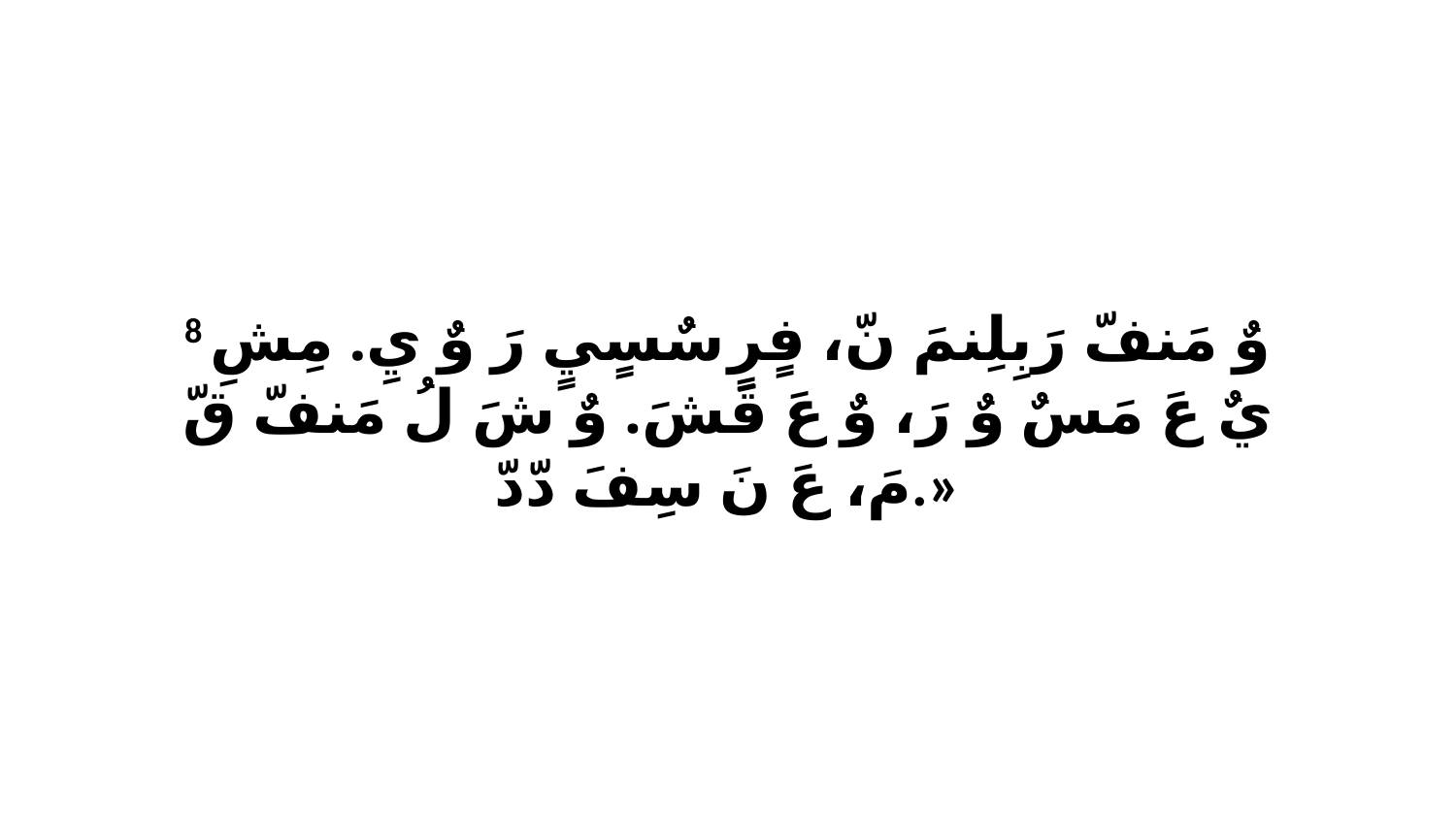

8 وٌ مَنفّ رَبِلِنمَ نّ، فٍرٍ سٌسٍيٍ رَ وٌ يِ. مِشِ يٌ عَ مَسٌ وٌ رَ، وٌ عَ قَشَ. وٌ شَ لُ مَنفّ قّ مَ، عَ نَ سِفَ دّدّ.»